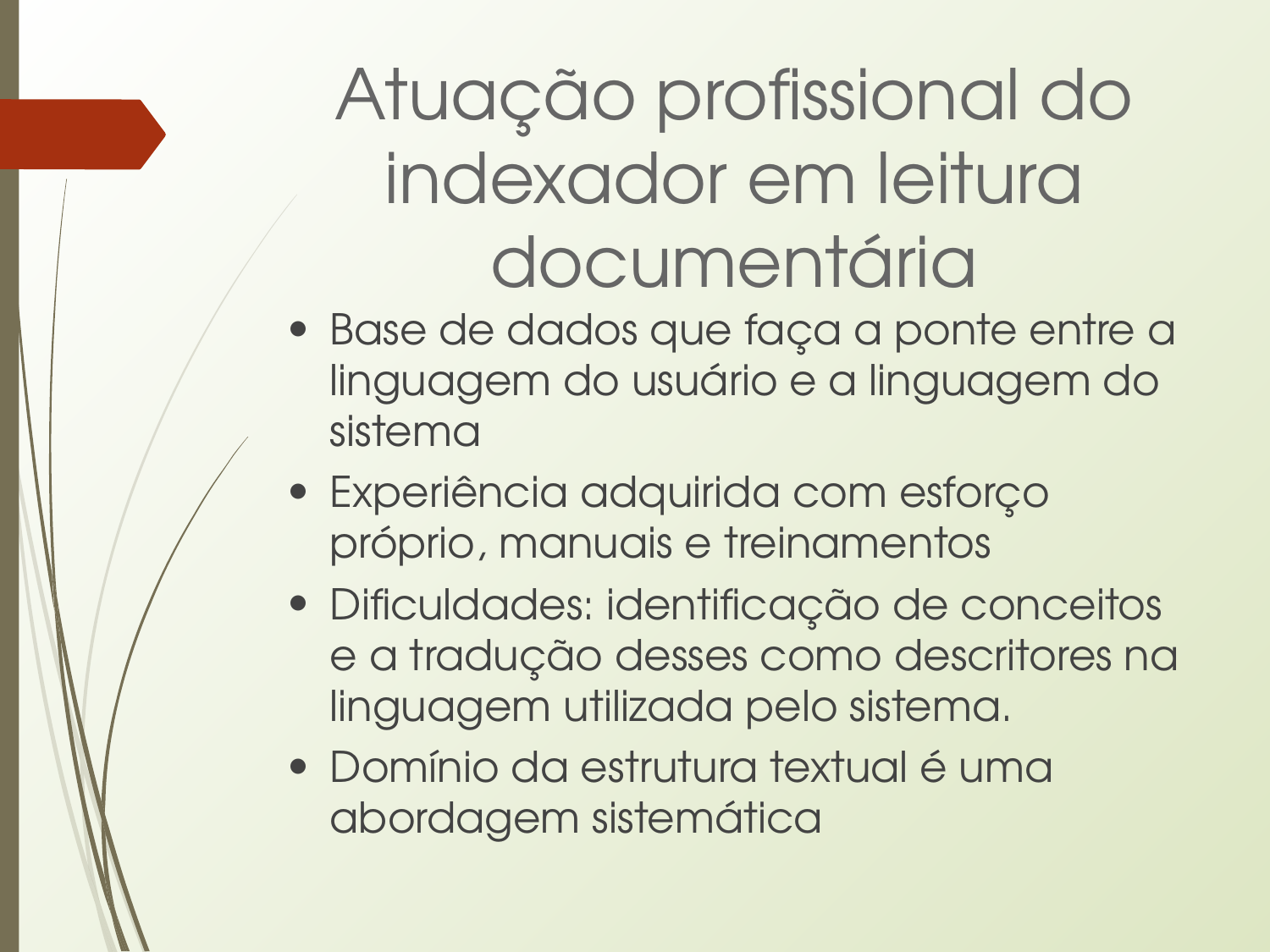

# Atuação profissional do indexador em leitura documentária
Base de dados que faça a ponte entre a linguagem do usuário e a linguagem do sistema
Experiência adquirida com esforço próprio, manuais e treinamentos
Dificuldades: identificação de conceitos e a tradução desses como descritores na linguagem utilizada pelo sistema.
Domínio da estrutura textual é uma abordagem sistemática